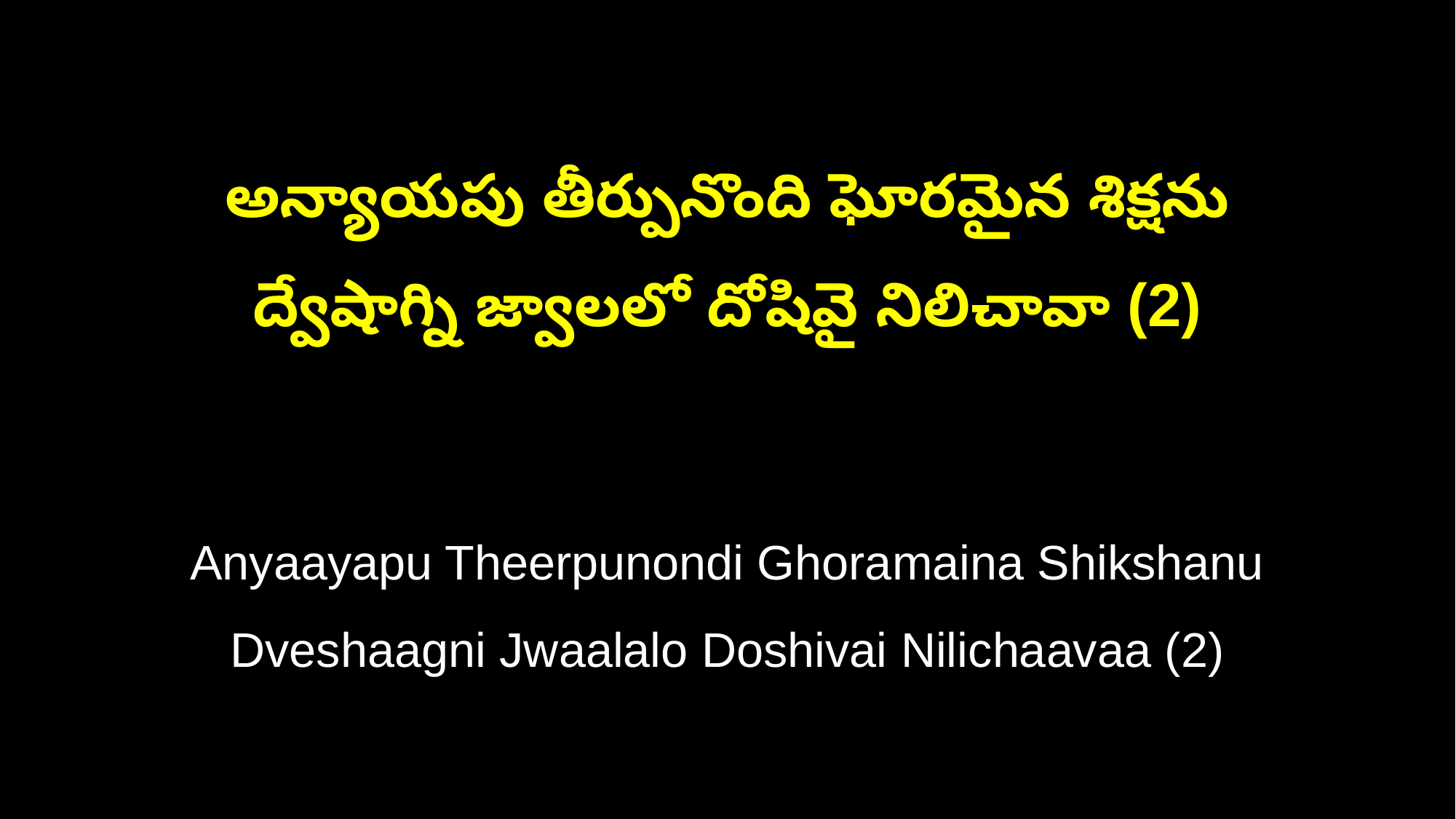

అన్యాయపు తీర్పునొంది ఘోరమైన శిక్షను
ద్వేషాగ్ని జ్వాలలో దోషివై నిలిచావా (2)
Anyaayapu Theerpunondi Ghoramaina Shikshanu
Dveshaagni Jwaalalo Doshivai Nilichaavaa (2)